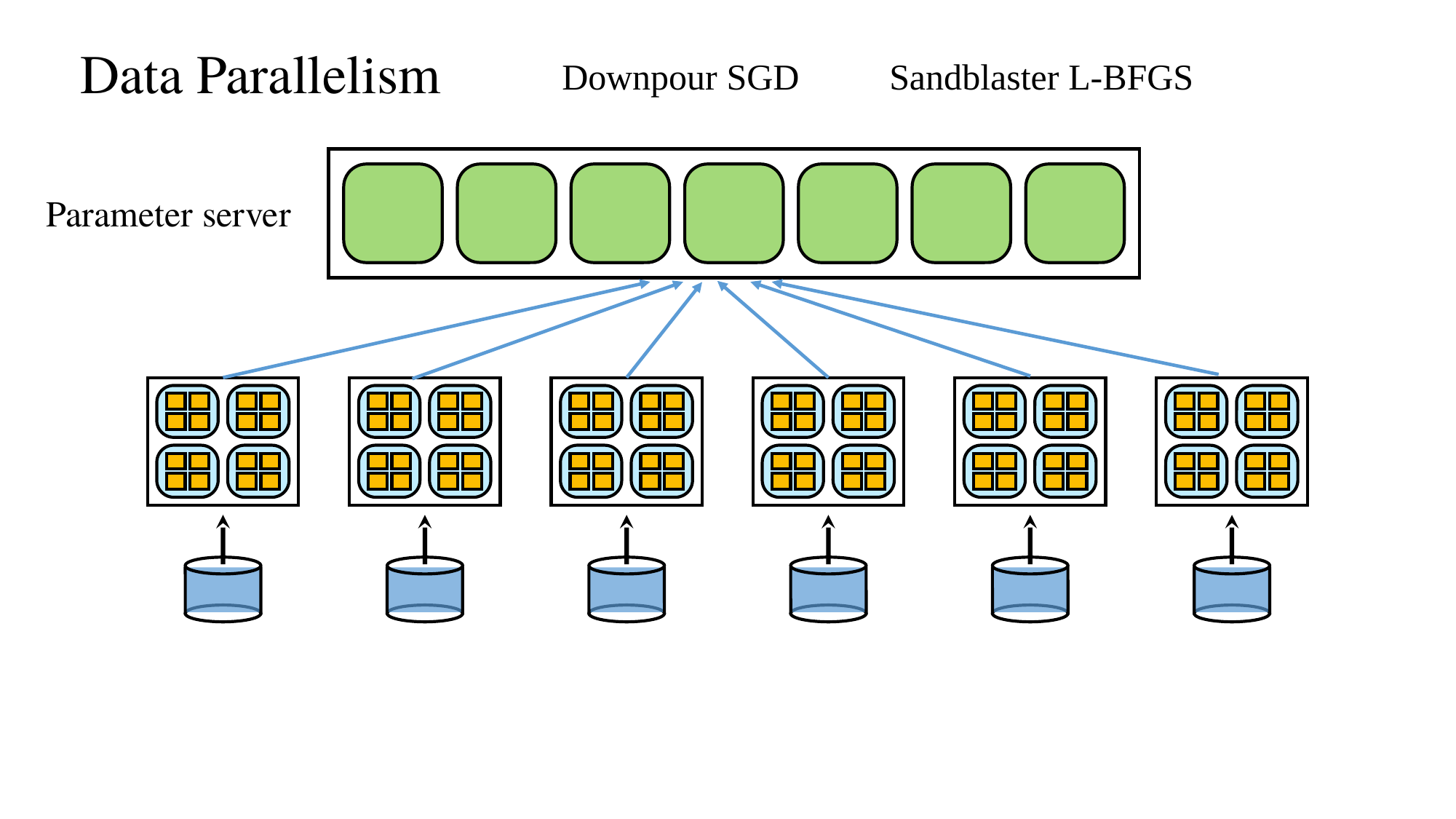

Data Parallelism
Downpour SGD	Sandblaster L-BFGS

Parameter server